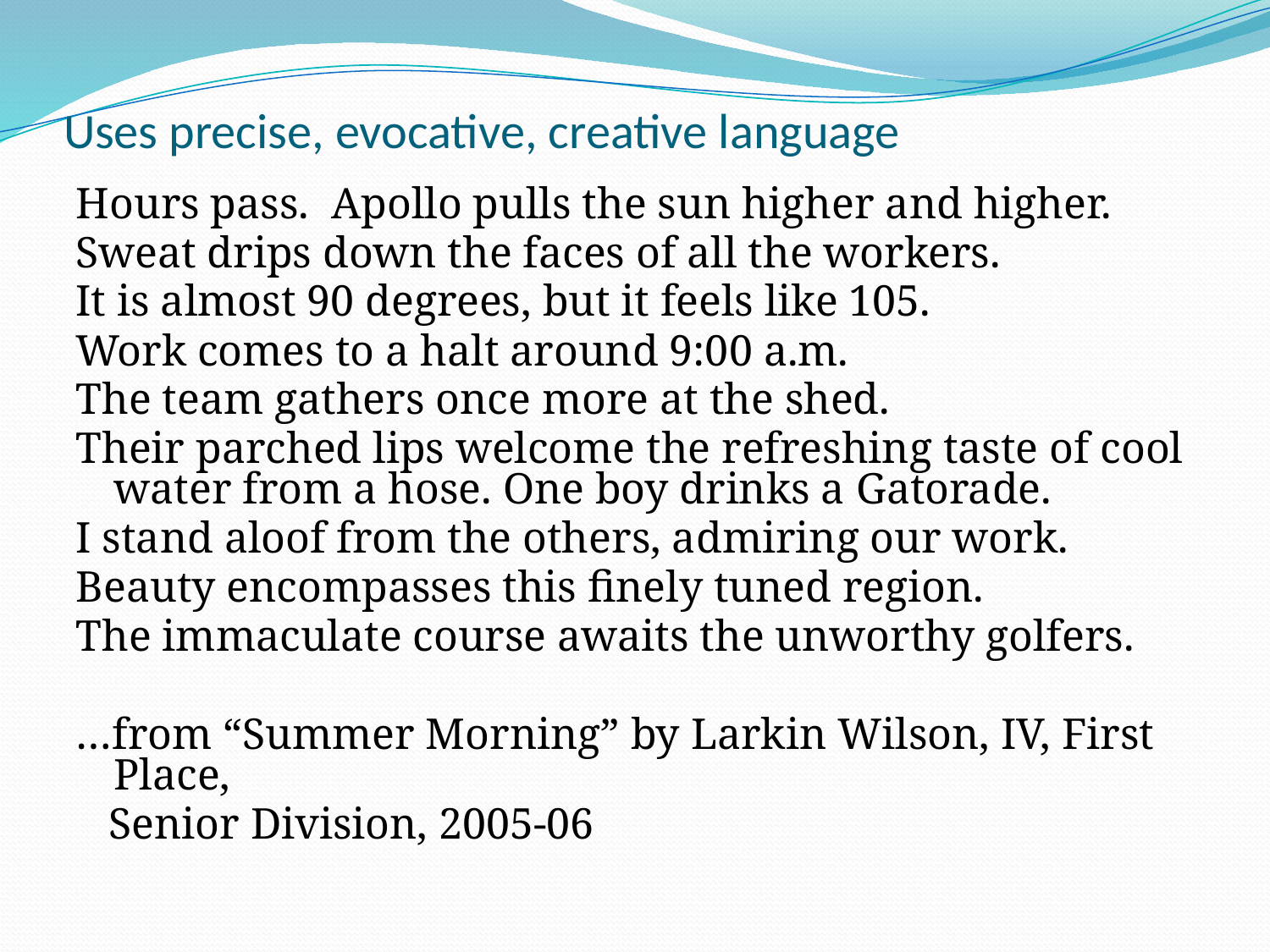

# Uses precise, evocative, creative language
Hours pass.  Apollo pulls the sun higher and higher.
Sweat drips down the faces of all the workers.
It is almost 90 degrees, but it feels like 105.
Work comes to a halt around 9:00 a.m.
The team gathers once more at the shed.
Their parched lips welcome the refreshing taste of cool water from a hose. One boy drinks a Gatorade.
I stand aloof from the others, admiring our work.
Beauty encompasses this finely tuned region.
The immaculate course awaits the unworthy golfers.

…from “Summer Morning” by Larkin Wilson, IV, First Place,
   Senior Division, 2005-06